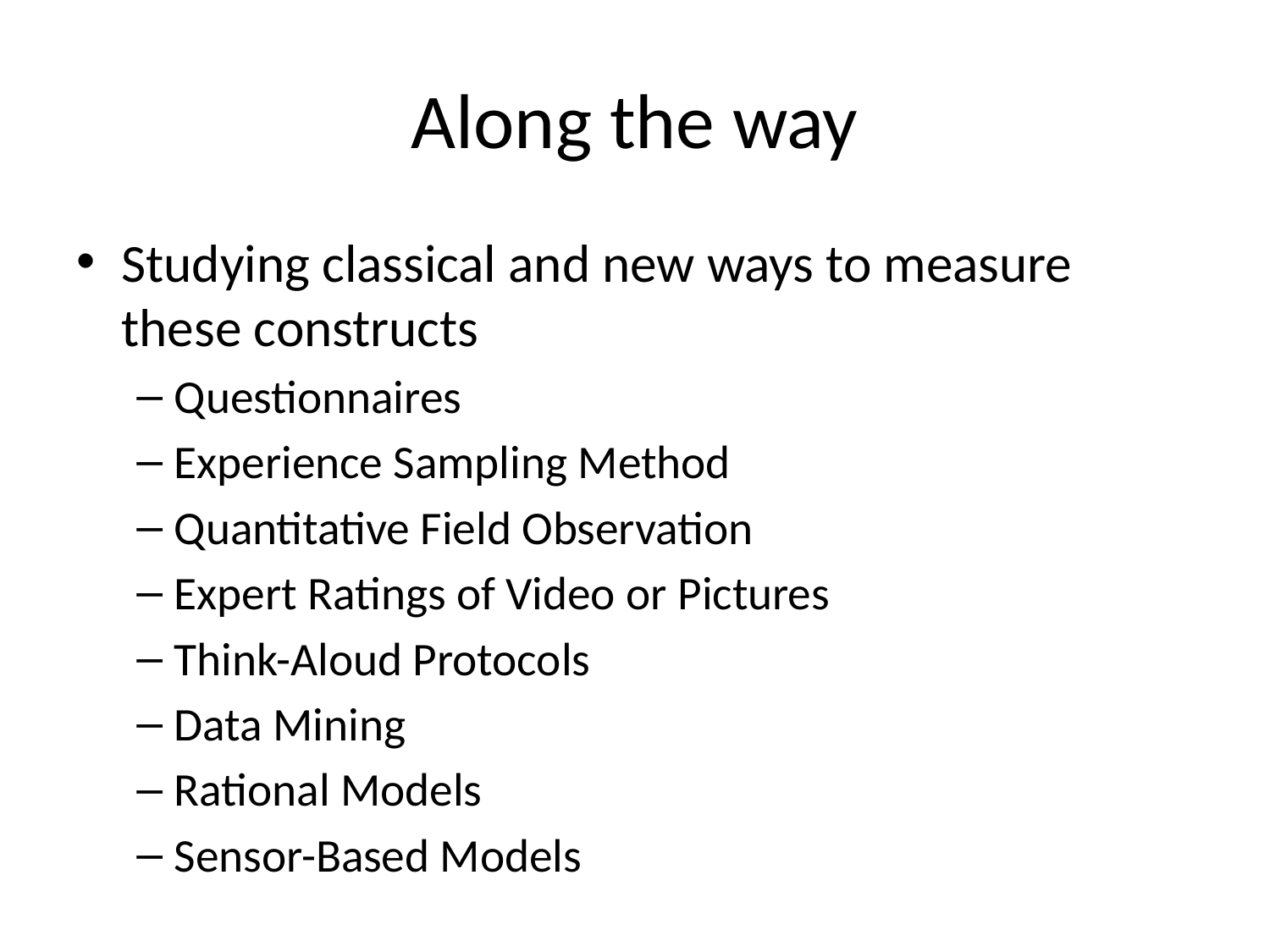

# Along the way
Studying classical and new ways to measure these constructs
Questionnaires
Experience Sampling Method
Quantitative Field Observation
Expert Ratings of Video or Pictures
Think-Aloud Protocols
Data Mining
Rational Models
Sensor-Based Models